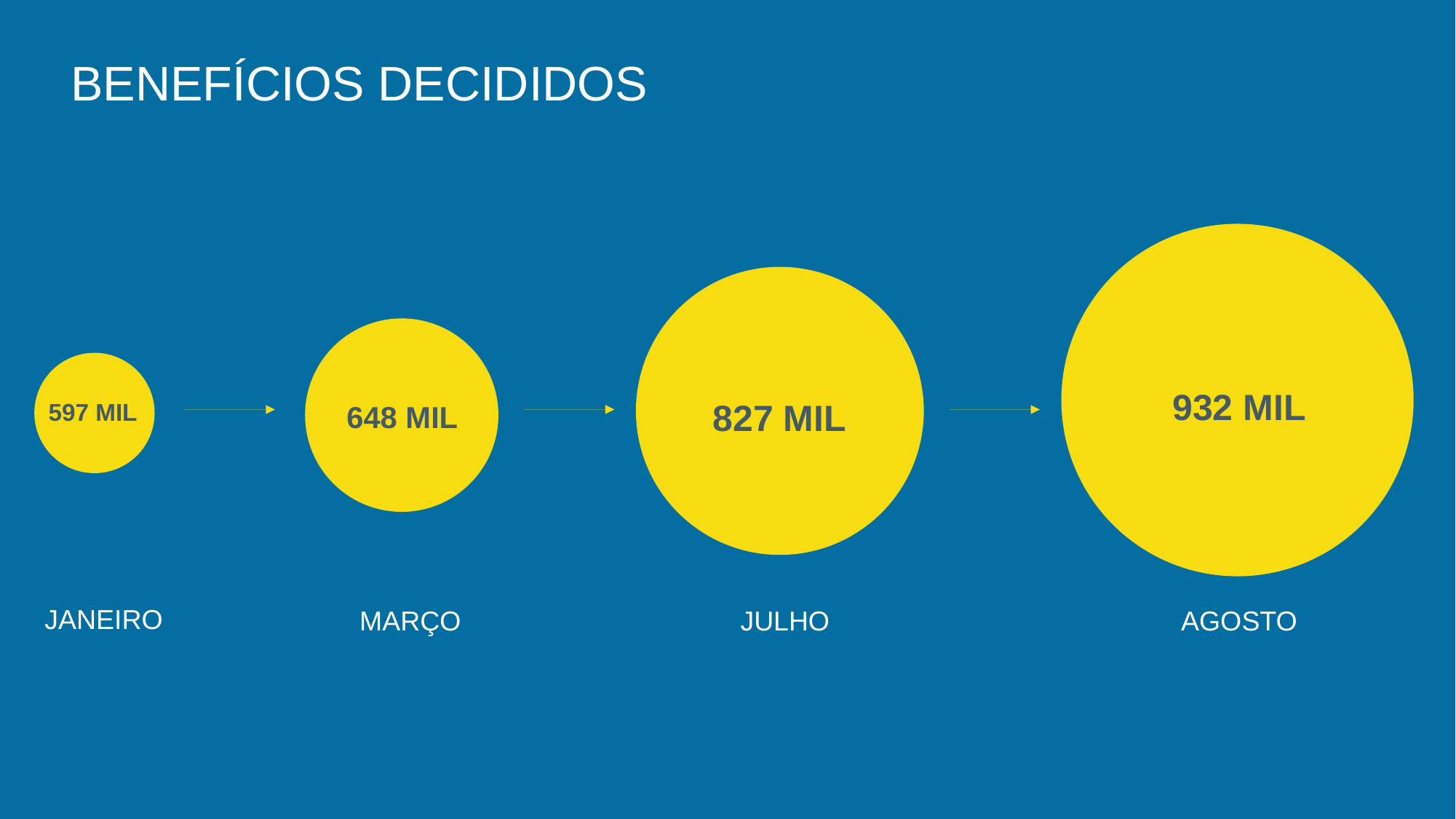

BENEFÍCIOS DECIDIDOS

932 MIL
827 MIL
597 MIL
648 MIL

JANEIRO
MARÇO
AGOSTO
JULHO